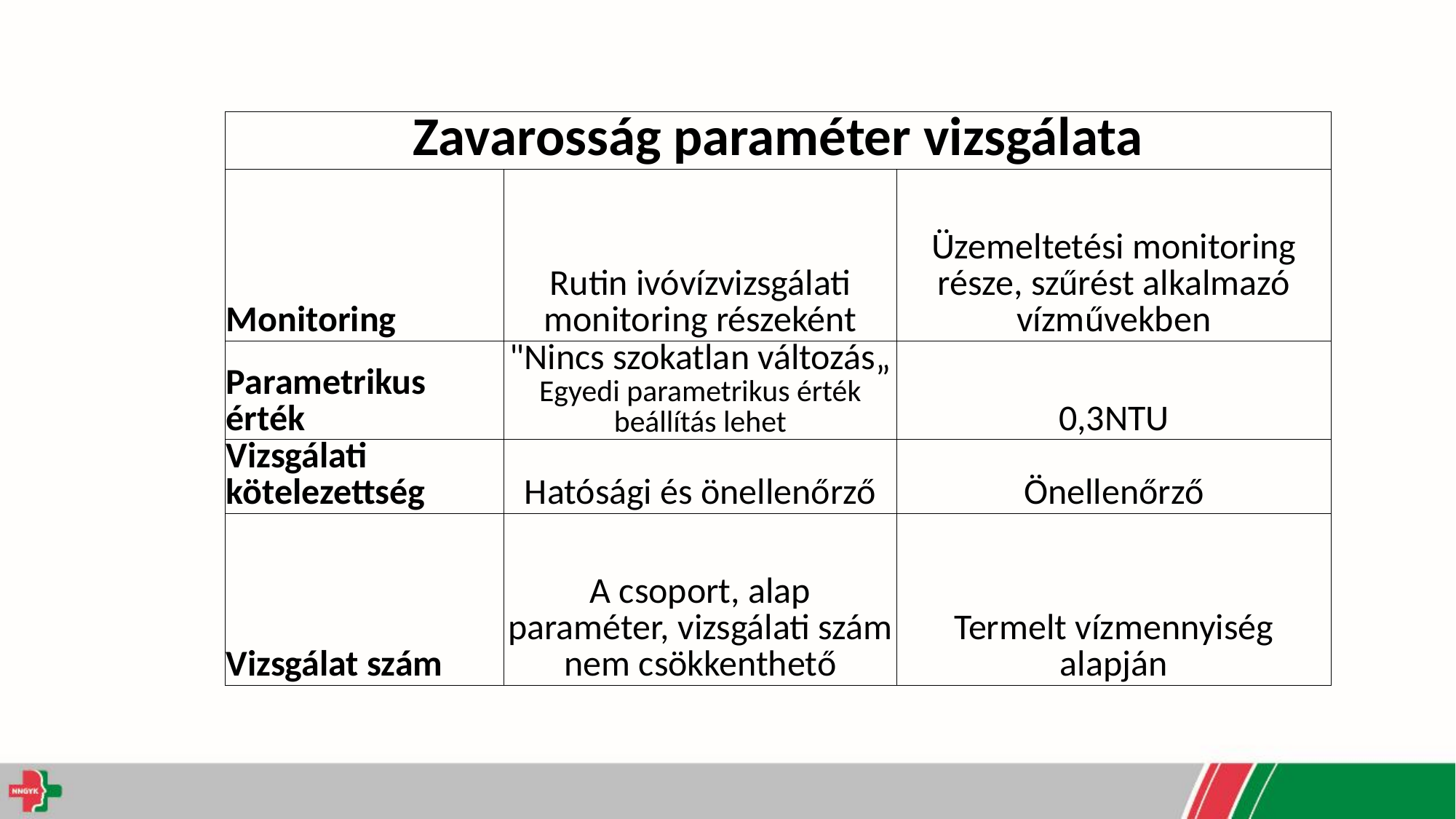

| Zavarosság paraméter vizsgálata |  |  |
| --- | --- | --- |
| Monitoring | Rutin ivóvízvizsgálati monitoring részeként | Üzemeltetési monitoring része, szűrést alkalmazó vízművekben |
| Parametrikus érték | "Nincs szokatlan változás„ Egyedi parametrikus érték beállítás lehet | 0,3NTU |
| Vizsgálati kötelezettség | Hatósági és önellenőrző | Önellenőrző |
| Vizsgálat szám | A csoport, alap paraméter, vizsgálati szám nem csökkenthető | Termelt vízmennyiség alapján |